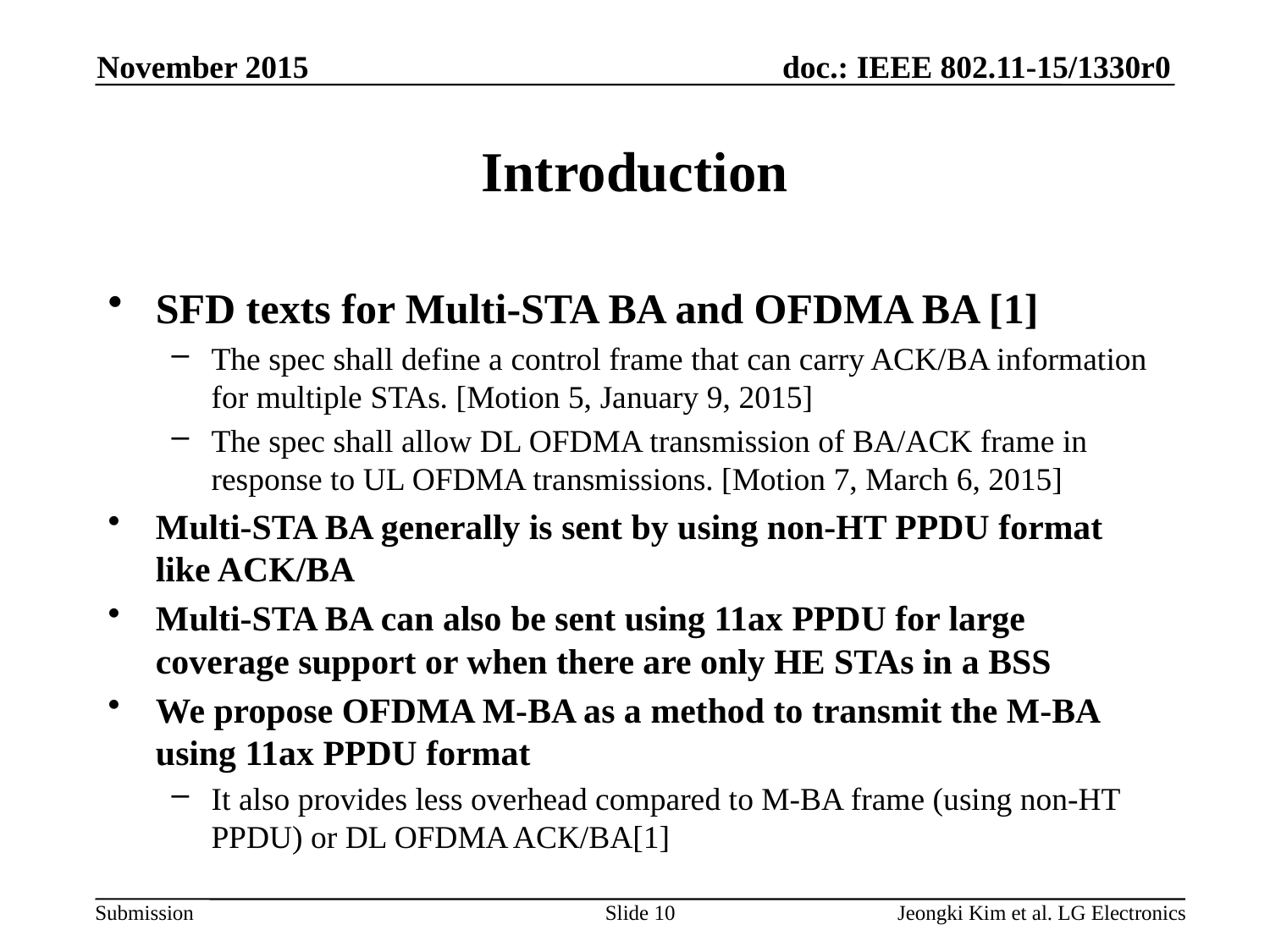

November 2015
# Introduction
SFD texts for Multi-STA BA and OFDMA BA [1]
The spec shall define a control frame that can carry ACK/BA information for multiple STAs. [Motion 5, January 9, 2015]
The spec shall allow DL OFDMA transmission of BA/ACK frame in response to UL OFDMA transmissions. [Motion 7, March 6, 2015]
Multi-STA BA generally is sent by using non-HT PPDU format like ACK/BA
Multi-STA BA can also be sent using 11ax PPDU for large coverage support or when there are only HE STAs in a BSS
We propose OFDMA M-BA as a method to transmit the M-BA using 11ax PPDU format
It also provides less overhead compared to M-BA frame (using non-HT PPDU) or DL OFDMA ACK/BA[1]
Slide 10
Jeongki Kim et al. LG Electronics